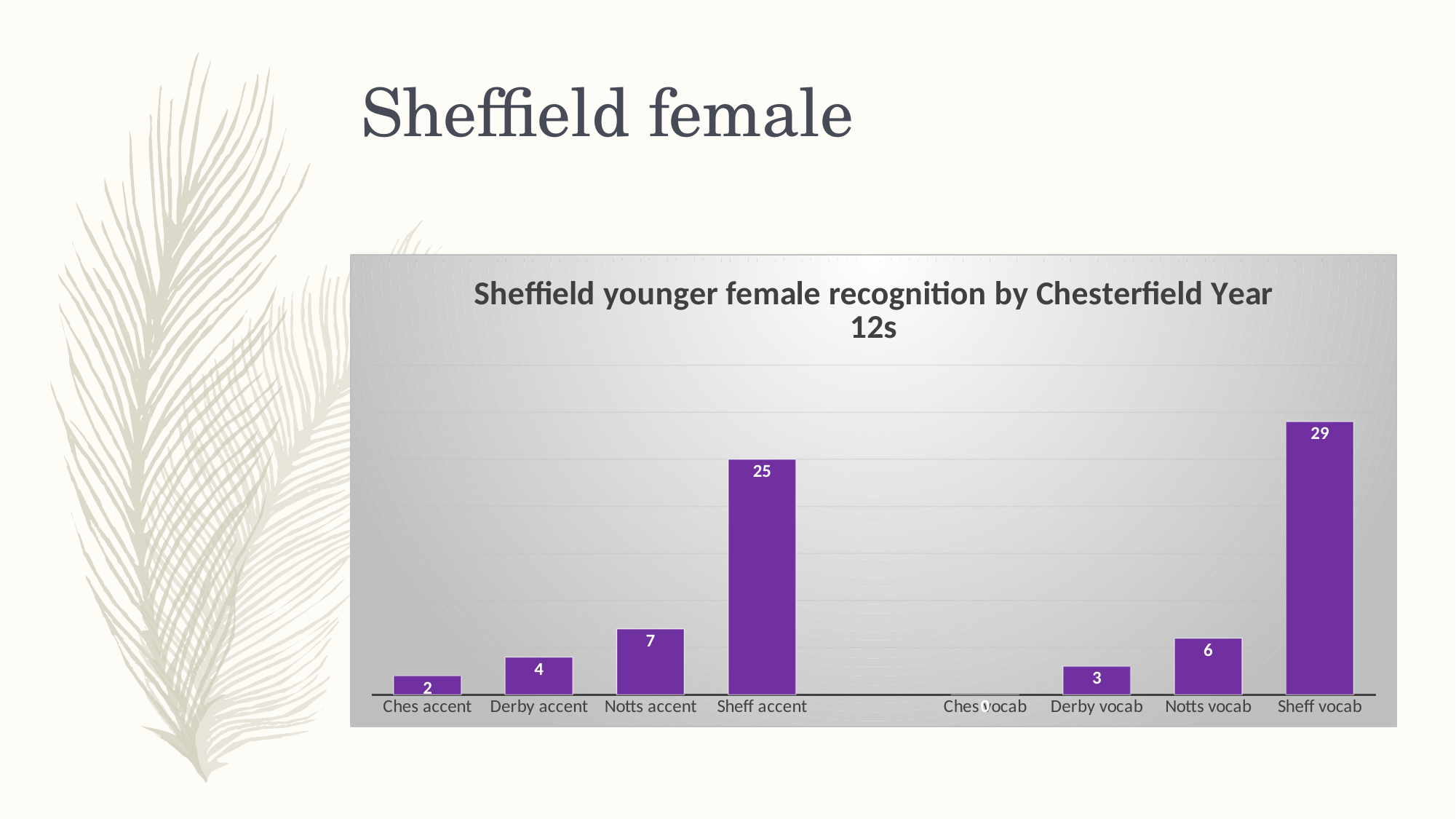

# Sheffield female

### Chart: Sheffield younger female recognition by Chesterfield Year 12s

| Category |  |
|---|---|
| Ches accent | 2.0 |
| Derby accent | 4.0 |
| Notts accent | 7.0 |
| Sheff accent | 25.0 |
|  | None |
| Ches vocab | 0.0 |
| Derby vocab | 3.0 |
| Notts vocab | 6.0 |
| Sheff vocab | 29.0 |